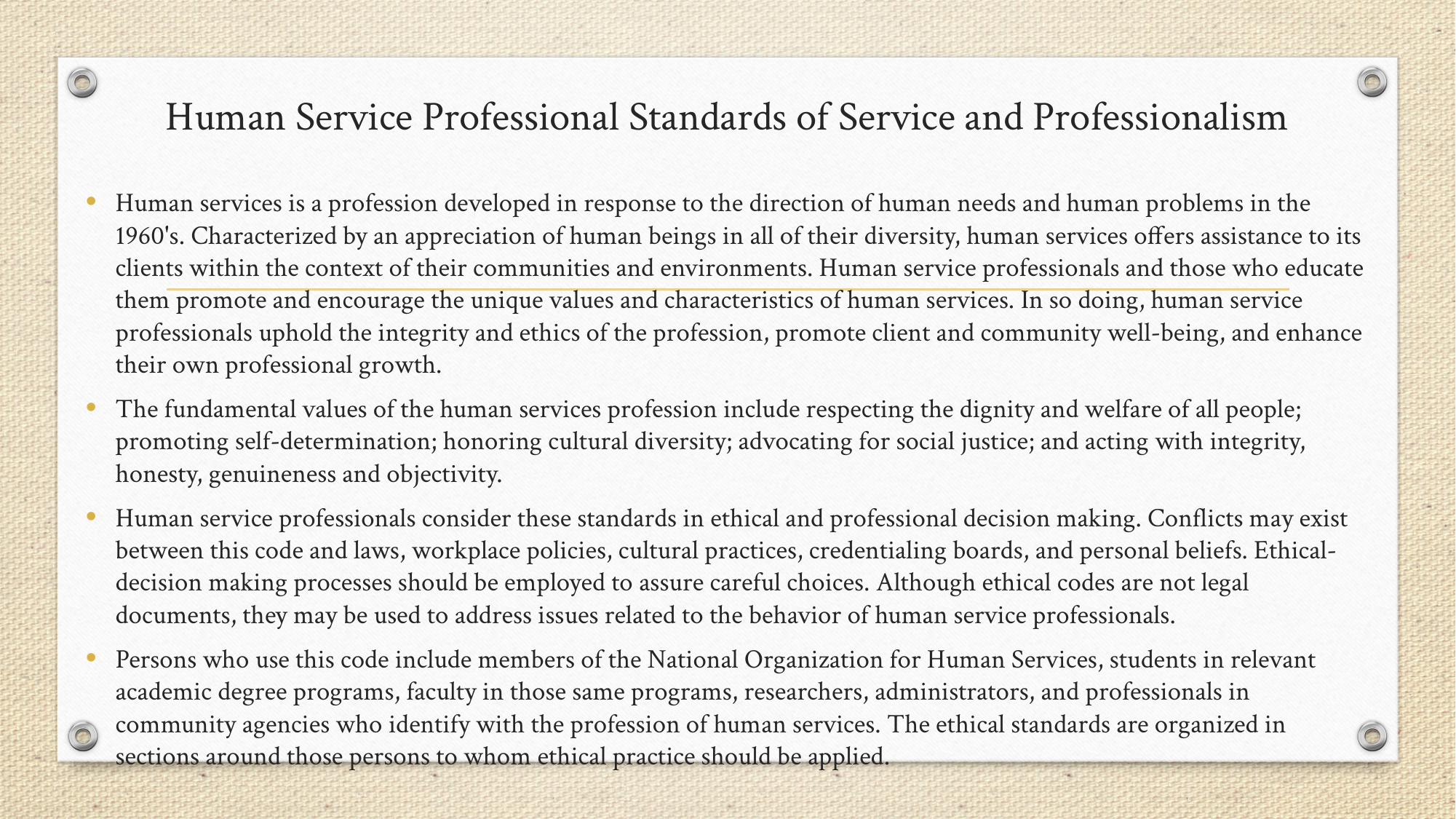

# Human Service Professional Standards of Service and Professionalism
Human services is a profession developed in response to the direction of human needs and human problems in the 1960's. Characterized by an appreciation of human beings in all of their diversity, human services offers assistance to its clients within the context of their communities and environments. Human service professionals and those who educate them promote and encourage the unique values and characteristics of human services. In so doing, human service professionals uphold the integrity and ethics of the profession, promote client and community well-being, and enhance their own professional growth.
The fundamental values of the human services profession include respecting the dignity and welfare of all people; promoting self-determination; honoring cultural diversity; advocating for social justice; and acting with integrity, honesty, genuineness and objectivity.
Human service professionals consider these standards in ethical and professional decision making. Conflicts may exist between this code and laws, workplace policies, cultural practices, credentialing boards, and personal beliefs. Ethical-decision making processes should be employed to assure careful choices. Although ethical codes are not legal documents, they may be used to address issues related to the behavior of human service professionals.
Persons who use this code include members of the National Organization for Human Services, students in relevant academic degree programs, faculty in those same programs, researchers, administrators, and professionals in community agencies who identify with the profession of human services. The ethical standards are organized in sections around those persons to whom ethical practice should be applied.